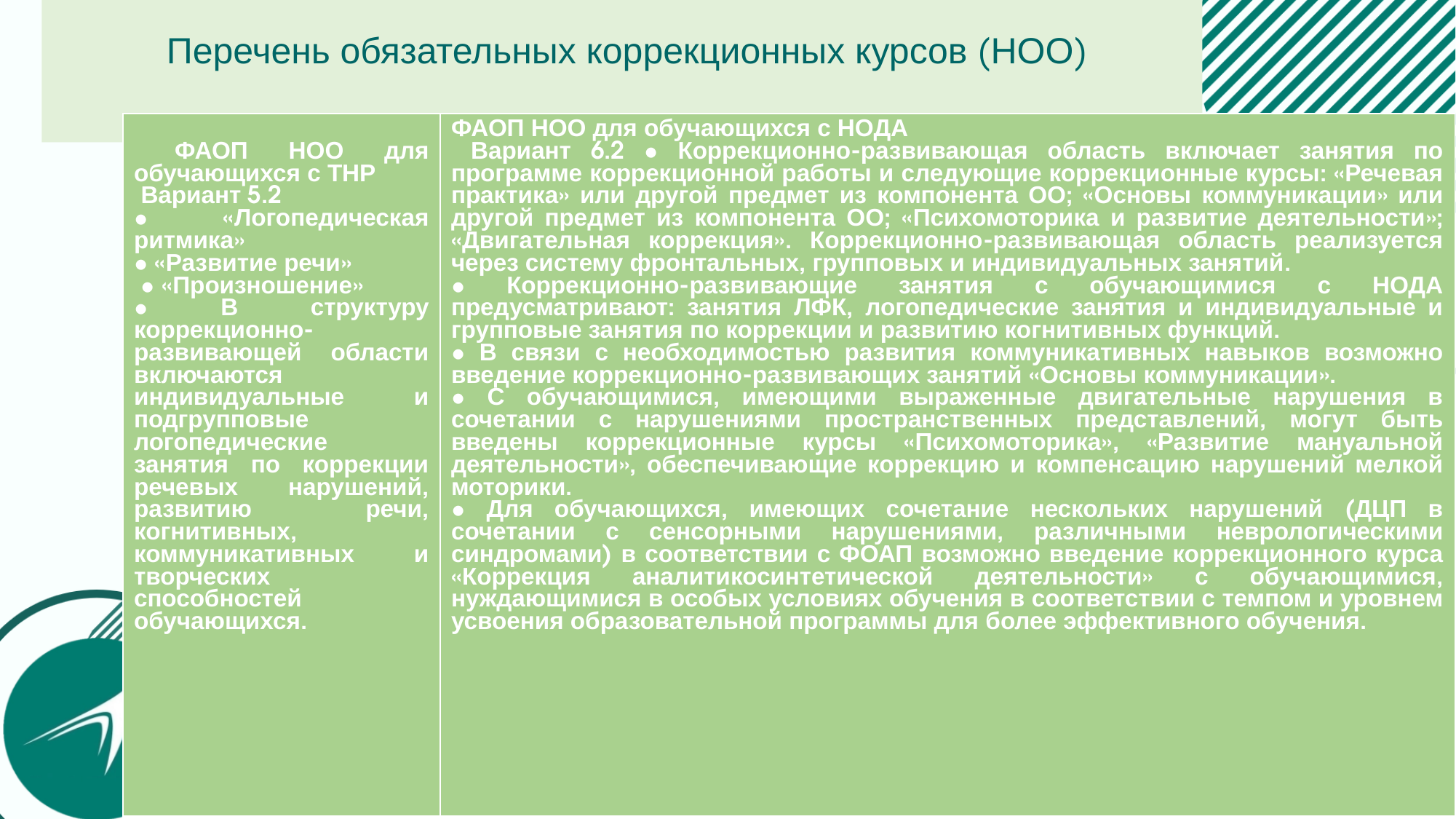

# Перечень обязательных коррекционных курсов (НОО)

| ФАОП НОО для обучающихся с ТНР Вариант 5.2 • «Логопедическая ритмика» • «Развитие речи» • «Произношение» • В структуру коррекционно-развивающей области включаются индивидуальные и подгрупповые логопедические занятия по коррекции речевых нарушений, развитию речи, когнитивных, коммуникативных и творческих способностей обучающихся. | ФАОП НОО для обучающихся с НОДА Вариант 6.2 • Коррекционно-развивающая область включает занятия по программе коррекционной работы и следующие коррекционные курсы: «Речевая практика» или другой предмет из компонента ОО; «Основы коммуникации» или другой предмет из компонента ОО; «Психомоторика и развитие деятельности»; «Двигательная коррекция». Коррекционно-развивающая область реализуется через систему фронтальных, групповых и индивидуальных занятий. • Коррекционно-развивающие занятия с обучающимися с НОДА предусматривают: занятия ЛФК, логопедические занятия и индивидуальные и групповые занятия по коррекции и развитию когнитивных функций. • В связи с необходимостью развития коммуникативных навыков возможно введение коррекционно-развивающих занятий «Основы коммуникации». • С обучающимися, имеющими выраженные двигательные нарушения в сочетании с нарушениями пространственных представлений, могут быть введены коррекционные курсы «Психомоторика», «Развитие мануальной деятельности», обеспечивающие коррекцию и компенсацию нарушений мелкой моторики. • Для обучающихся, имеющих сочетание нескольких нарушений (ДЦП в сочетании с сенсорными нарушениями, различными неврологическими синдромами) в соответствии с ФОАП возможно введение коррекционного курса «Коррекция аналитикосинтетической деятельности» с обучающимися, нуждающимися в особых условиях обучения в соответствии с темпом и уровнем усвоения образовательной программы для более эффективного обучения. |
| --- | --- |